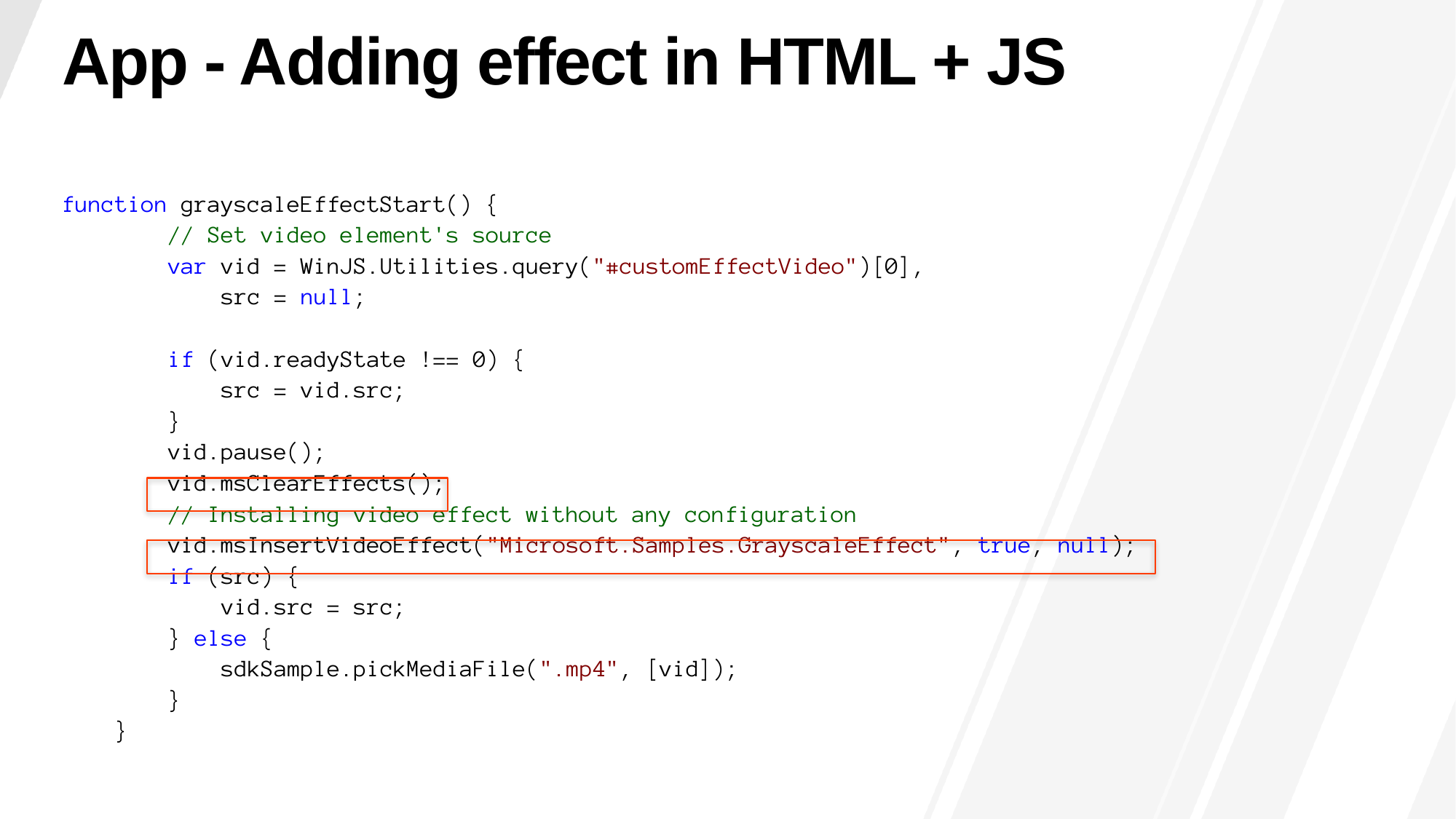

# App - Adding effect in HTML + JS
function grayscaleEffectStart() {
        // Set video element's source
        var vid = WinJS.Utilities.query("#customEffectVideo")[0],
            src = null;

        if (vid.readyState !== 0) {
            src = vid.src;
        }
        vid.pause();
        vid.msClearEffects();
        // Installing video effect without any configuration
        vid.msInsertVideoEffect("Microsoft.Samples.GrayscaleEffect", true, null);
        if (src) {
            vid.src = src;
        } else {
            sdkSample.pickMediaFile(".mp4", [vid]);
        }
    }